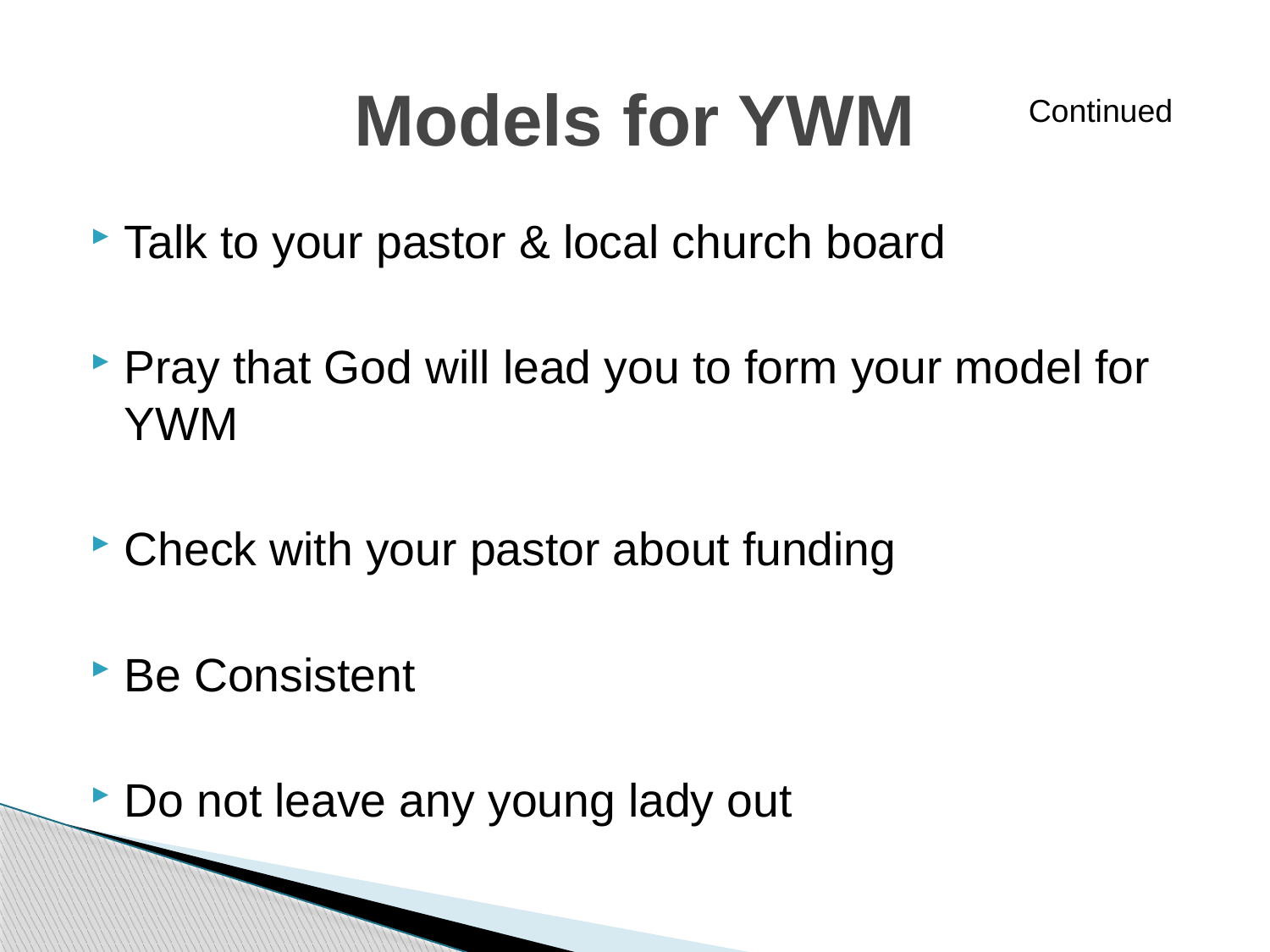

# Models for YWM
Continued
Talk to your pastor & local church board

Pray that God will lead you to form your model for YWM

Check with your pastor about funding

Be Consistent

Do not leave any young lady out